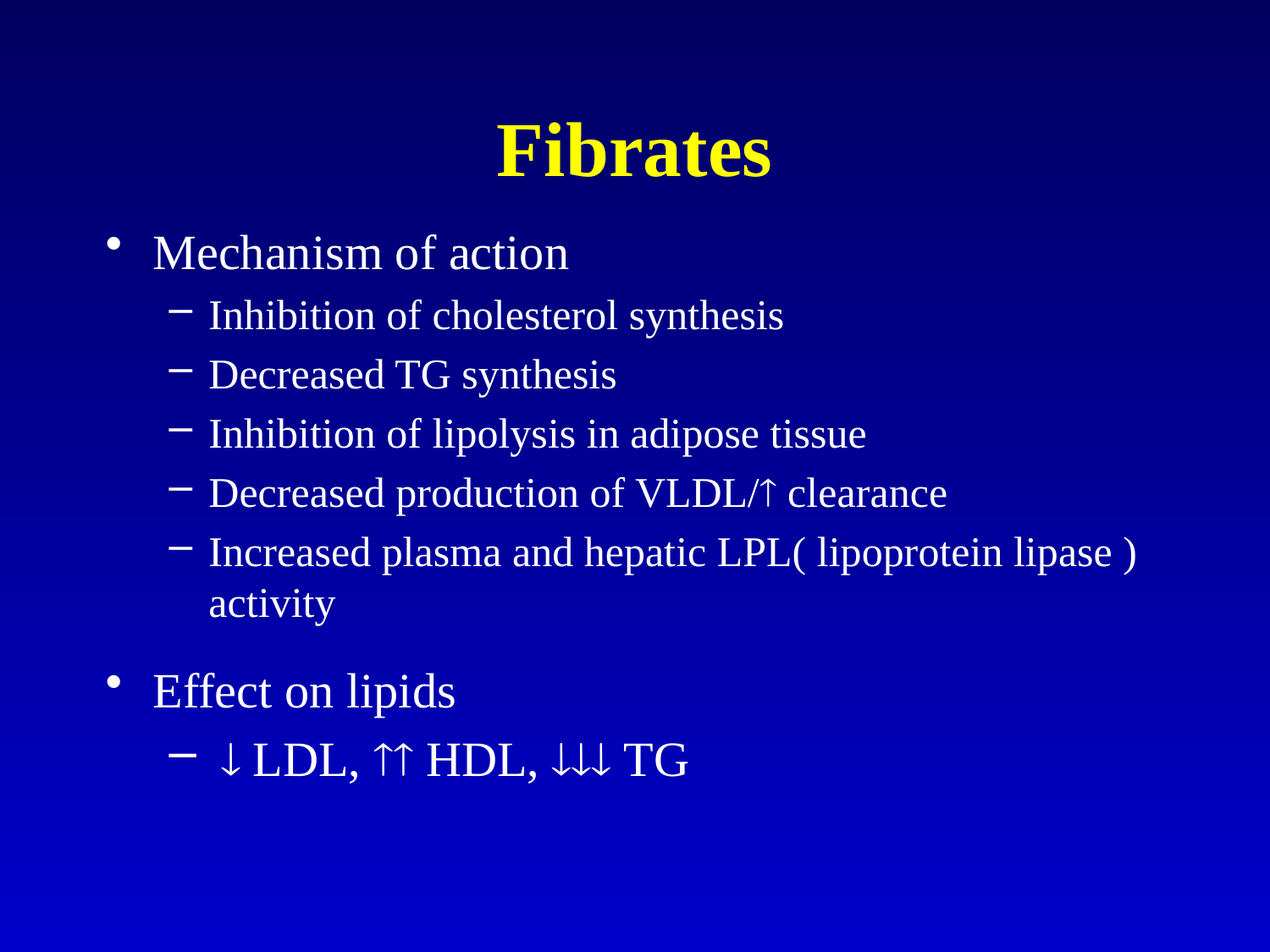

Fibrates
Mechanism of action
Inhibition of cholesterol synthesis
Decreased TG synthesis
Inhibition of lipolysis in adipose tissue
Decreased production of VLDL/↑ clearance
Increased plasma and hepatic LPL( lipoprotein lipase ) activity

Effect on lipids
 ↓ LDL, ↑↑ HDL, ↓↓↓ TG